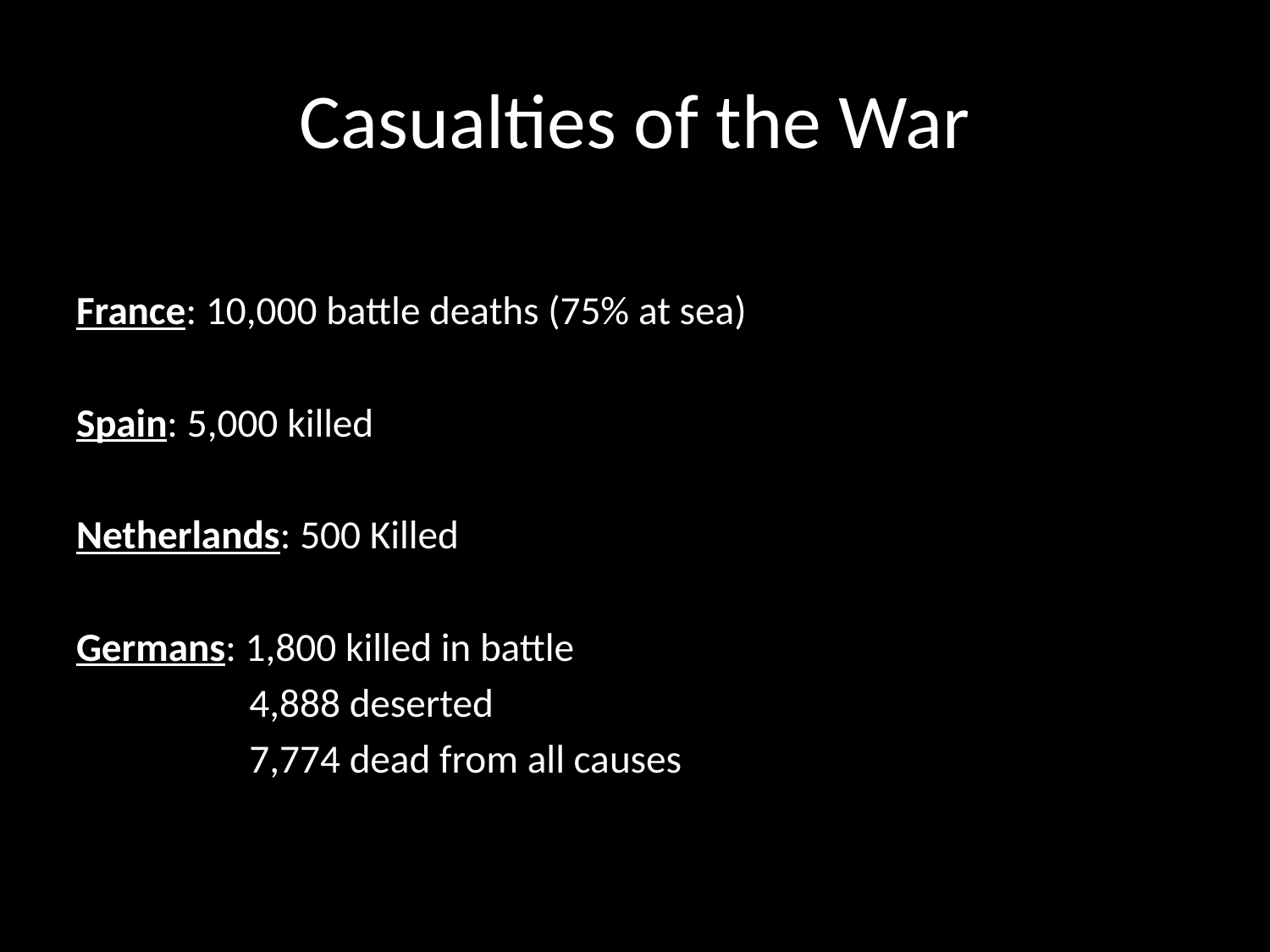

# Casualties of the War

France: 10,000 battle deaths (75% at sea)

Spain: 5,000 killed

Netherlands: 500 Killed

Germans: 1,800 killed in battle
                   4,888 deserted
                   7,774 dead from all causes